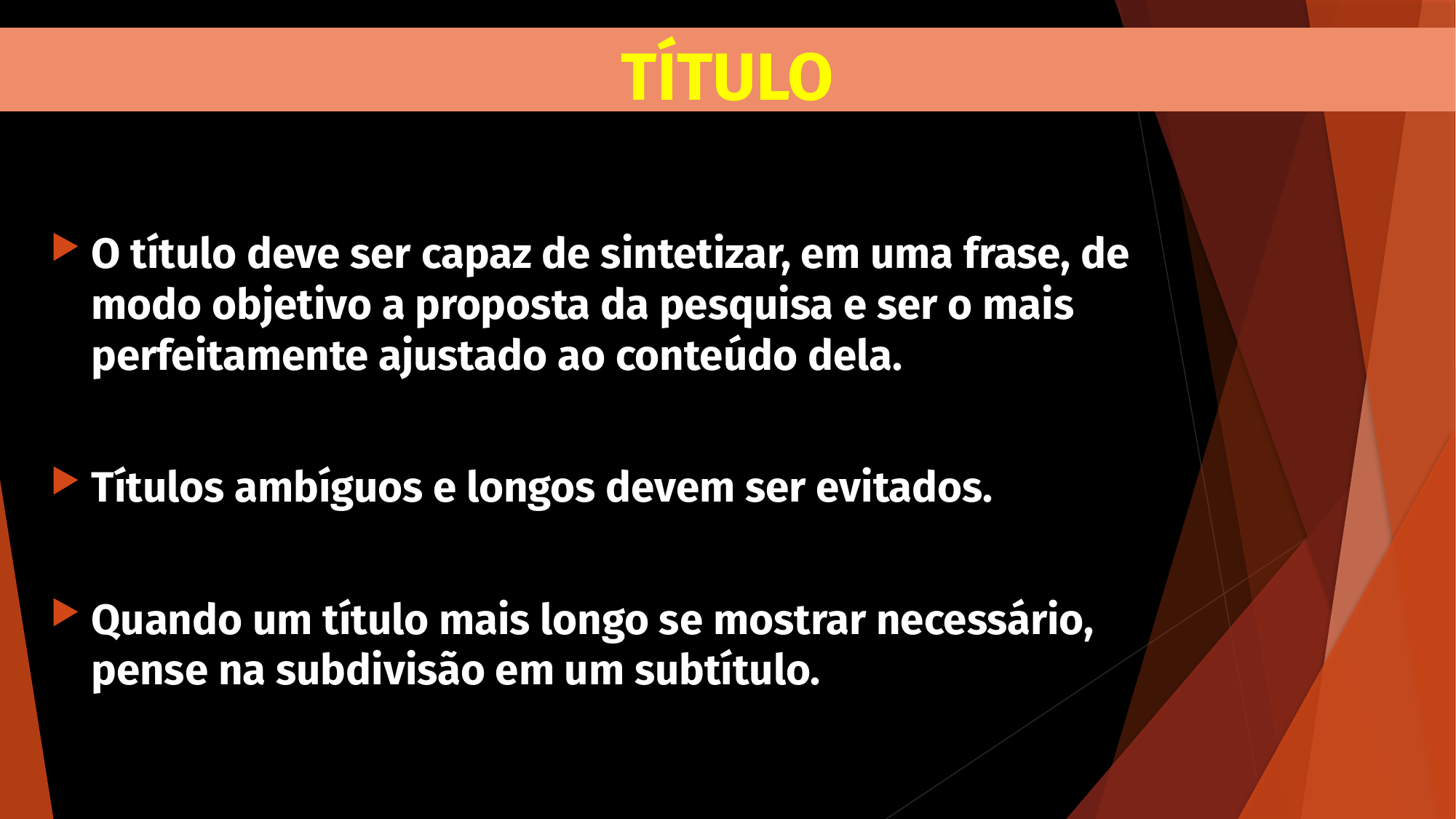

# TÍTULO
O título deve ser capaz de sintetizar, em uma frase, de modo objetivo a proposta da pesquisa e ser o mais perfeitamente ajustado ao conteúdo dela.

Títulos ambíguos e longos devem ser evitados.

Quando um título mais longo se mostrar necessário, pense na subdivisão em um subtítulo.